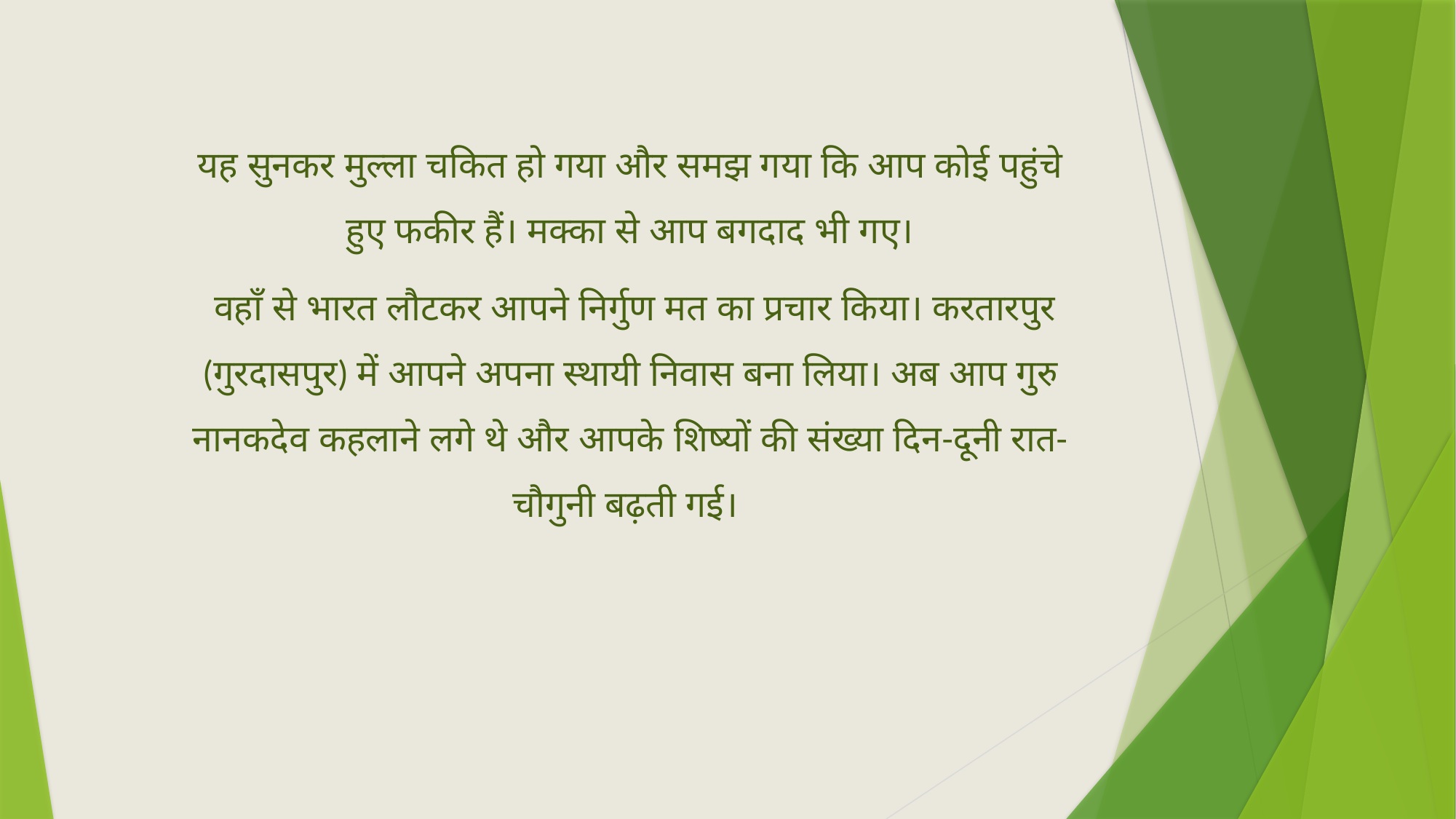

यह सुनकर मुल्ला चकित हो गया और समझ गया कि आप कोई पहुंचे हुए फकीर हैं। मक्का से आप बगदाद भी गए।
 वहाँ से भारत लौटकर आपने निर्गुण मत का प्रचार किया। करतारपुर (गुरदासपुर) में आपने अपना स्थायी निवास बना लिया। अब आप गुरु नानकदेव कहलाने लगे थे और आपके शिष्यों की संख्या दिन-दूनी रात-चौगुनी बढ़ती गई।